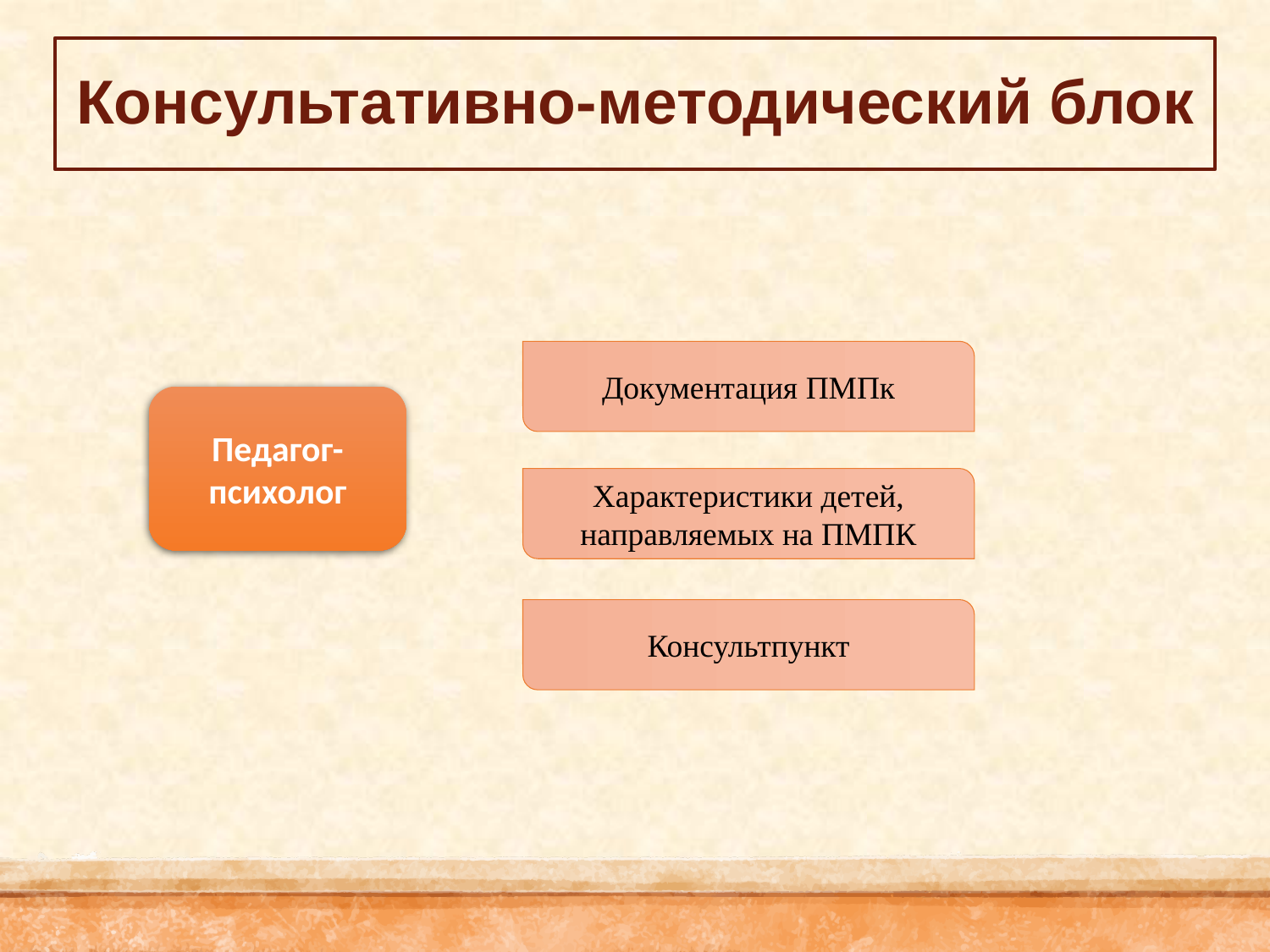

# Консультативно-методический блок
Документация ПМПк
Характеристики детей, направляемых на ПМПК
Педагог-психолог
Консультпункт